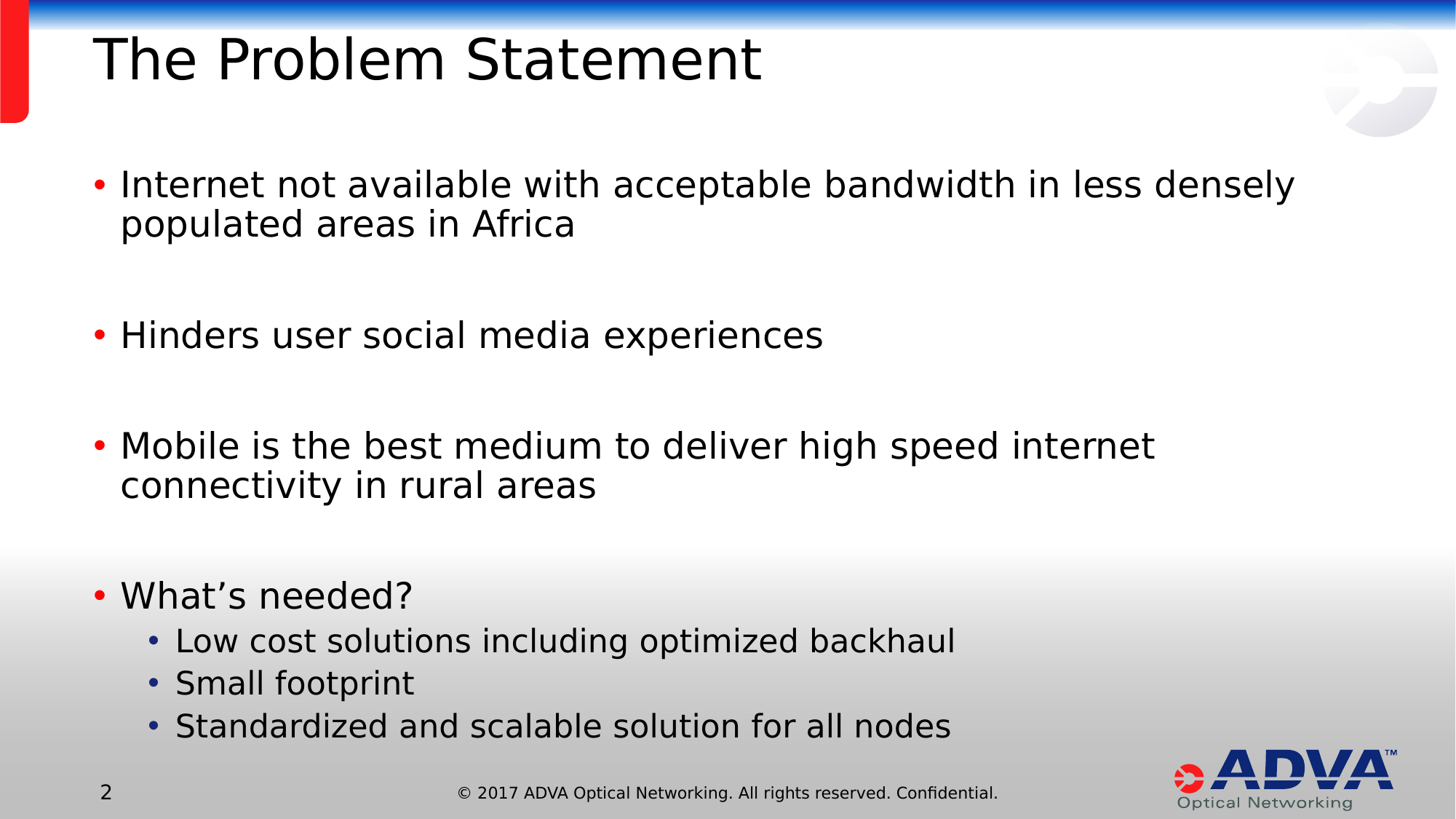

# The Problem Statement
Internet not available with acceptable bandwidth in less densely populated areas in Africa

Hinders user social media experiences

Mobile is the best medium to deliver high speed internet connectivity in rural areas

What’s needed?
Low cost solutions including optimized backhaul
Small footprint
Standardized and scalable solution for all nodes